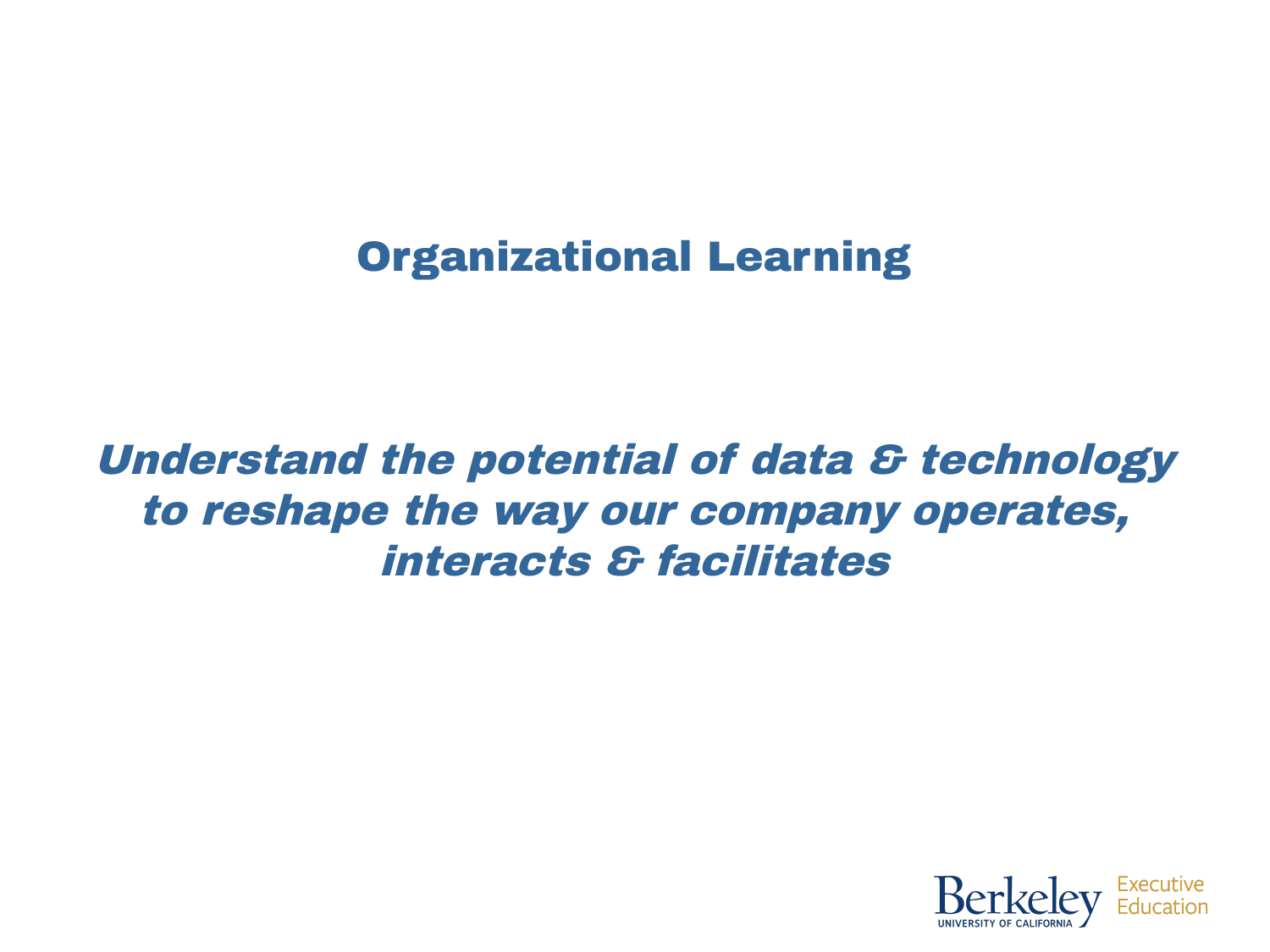

# Organizational Learning Understand the potential of data & technology to reshape the way our company operates, interacts & facilitates